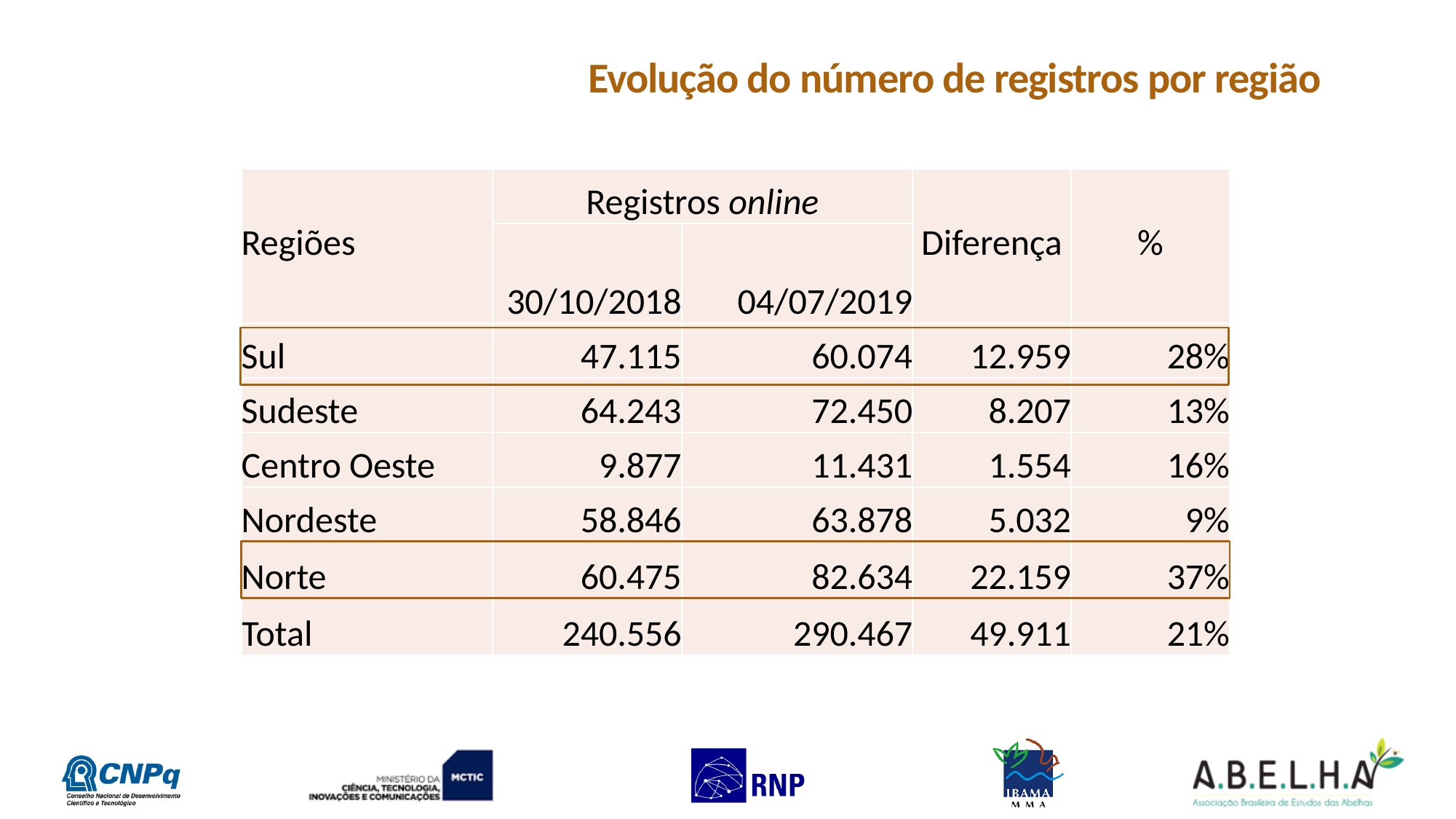

# Evolução do número de registros por região
| Regiões | Registros online |  | Diferença | % |
| --- | --- | --- | --- | --- |
|  | 30/10/2018 | 04/07/2019 |  |  |
| Sul | 47.115 | 60.074 | 12.959 | 28% |
| Sudeste | 64.243 | 72.450 | 8.207 | 13% |
| Centro Oeste | 9.877 | 11.431 | 1.554 | 16% |
| Nordeste | 58.846 | 63.878 | 5.032 | 9% |
| Norte | 60.475 | 82.634 | 22.159 | 37% |
| Total | 240.556 | 290.467 | 49.911 | 21% |